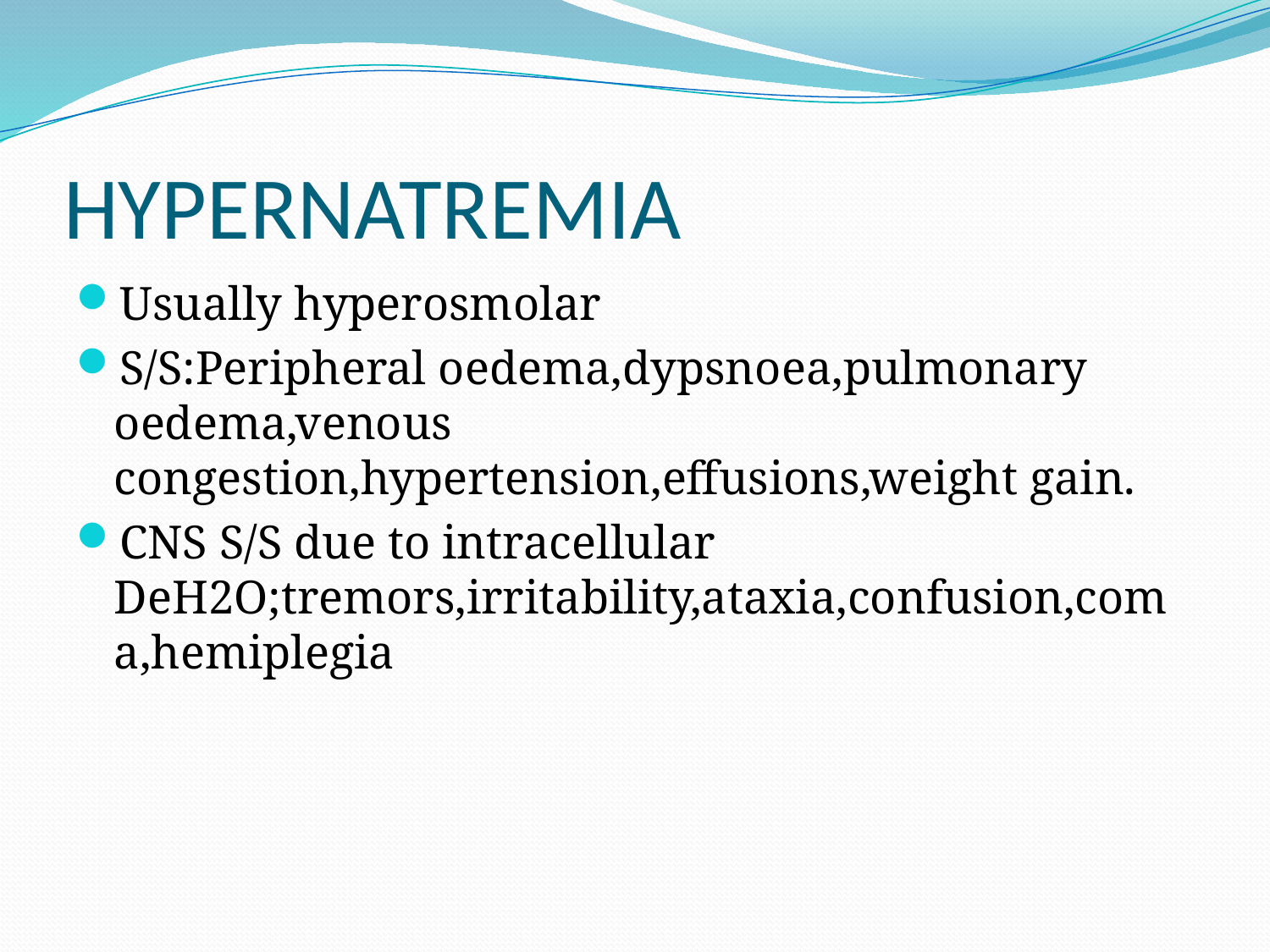

# HYPERNATREMIA
Usually hyperosmolar
S/S:Peripheral oedema,dypsnoea,pulmonary oedema,venous congestion,hypertension,effusions,weight gain.
CNS S/S due to intracellular DeH2O;tremors,irritability,ataxia,confusion,coma,hemiplegia